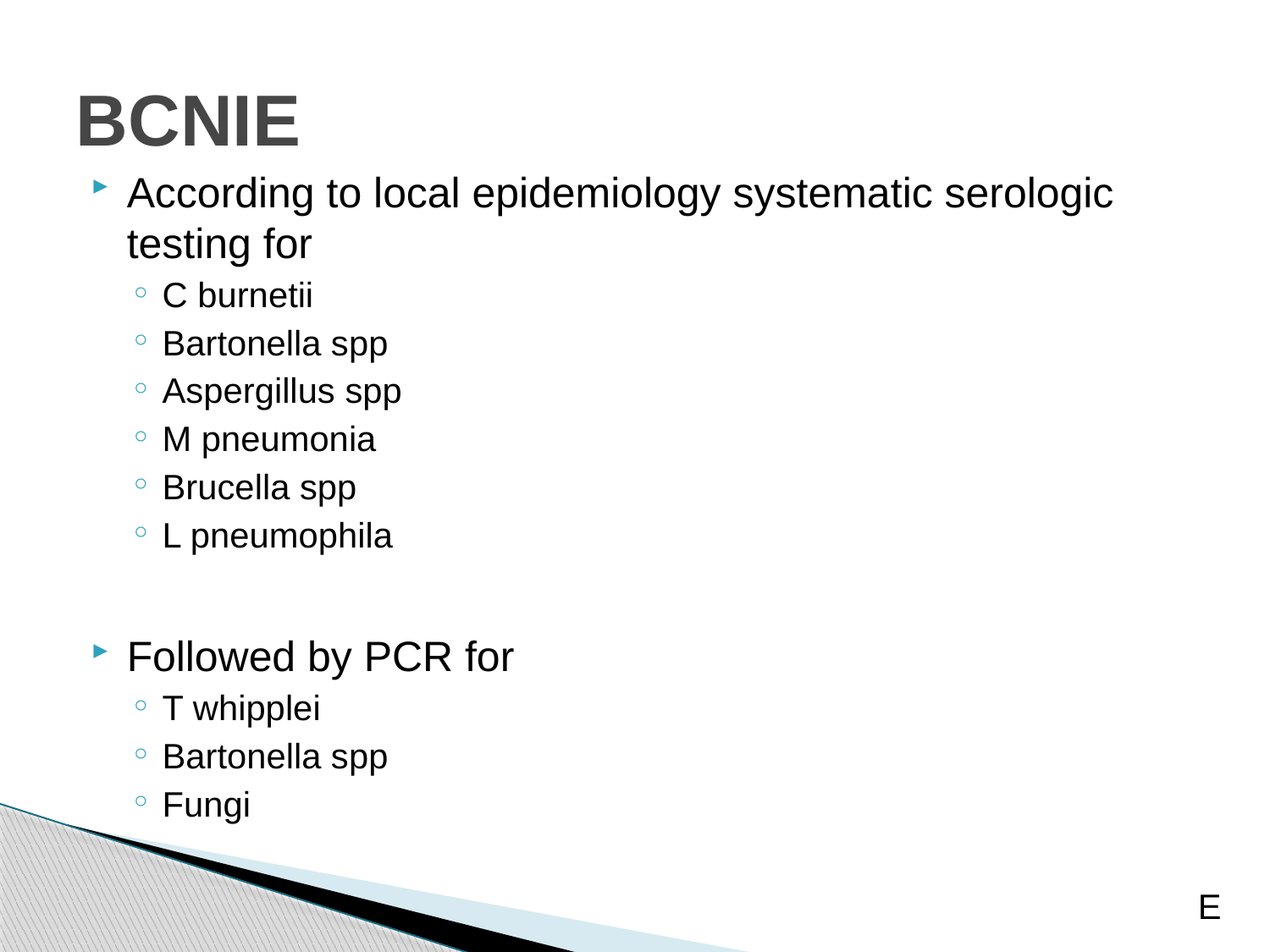

# BCNIE
According to local epidemiology systematic serologic testing for
C burnetii
Bartonella spp
Aspergillus spp
M pneumonia
Brucella spp
L pneumophila

Followed by PCR for
T whipplei
Bartonella spp
Fungi
E